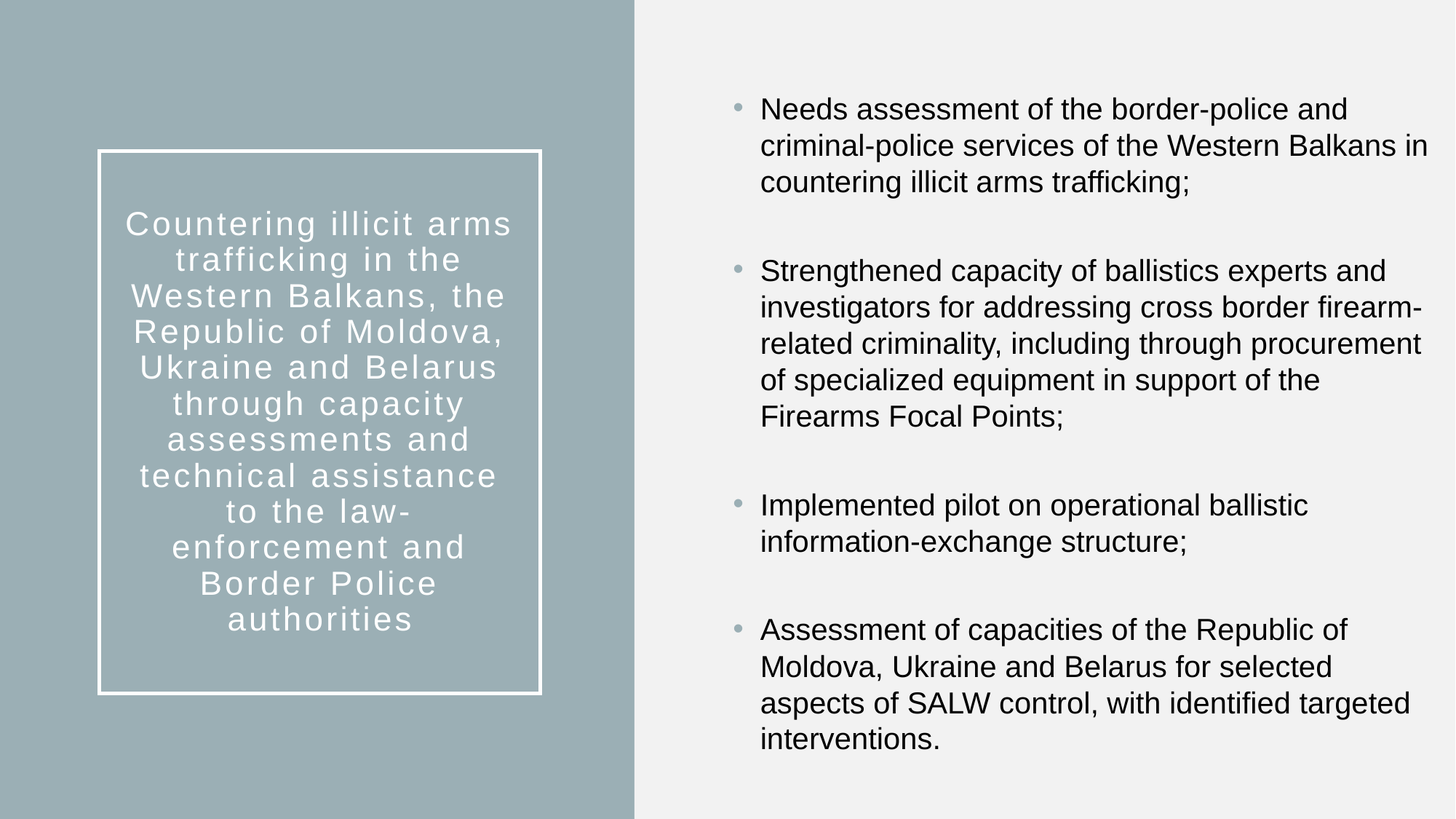

Needs assessment of the border-police and criminal-police services of the Western Balkans in countering illicit arms trafficking;

Strengthened capacity of ballistics experts and investigators for addressing cross border firearm-related criminality, including through procurement of specialized equipment in support of the Firearms Focal Points;

Implemented pilot on operational ballistic information-exchange structure;

Assessment of capacities of the Republic of Moldova, Ukraine and Belarus for selected aspects of SALW control, with identified targeted interventions.

# Countering illicit arms trafficking in the Western Balkans, the Republic of Moldova, Ukraine and Belarus through capacity assessments and technical assistance to the law-enforcement and Border Police authorities